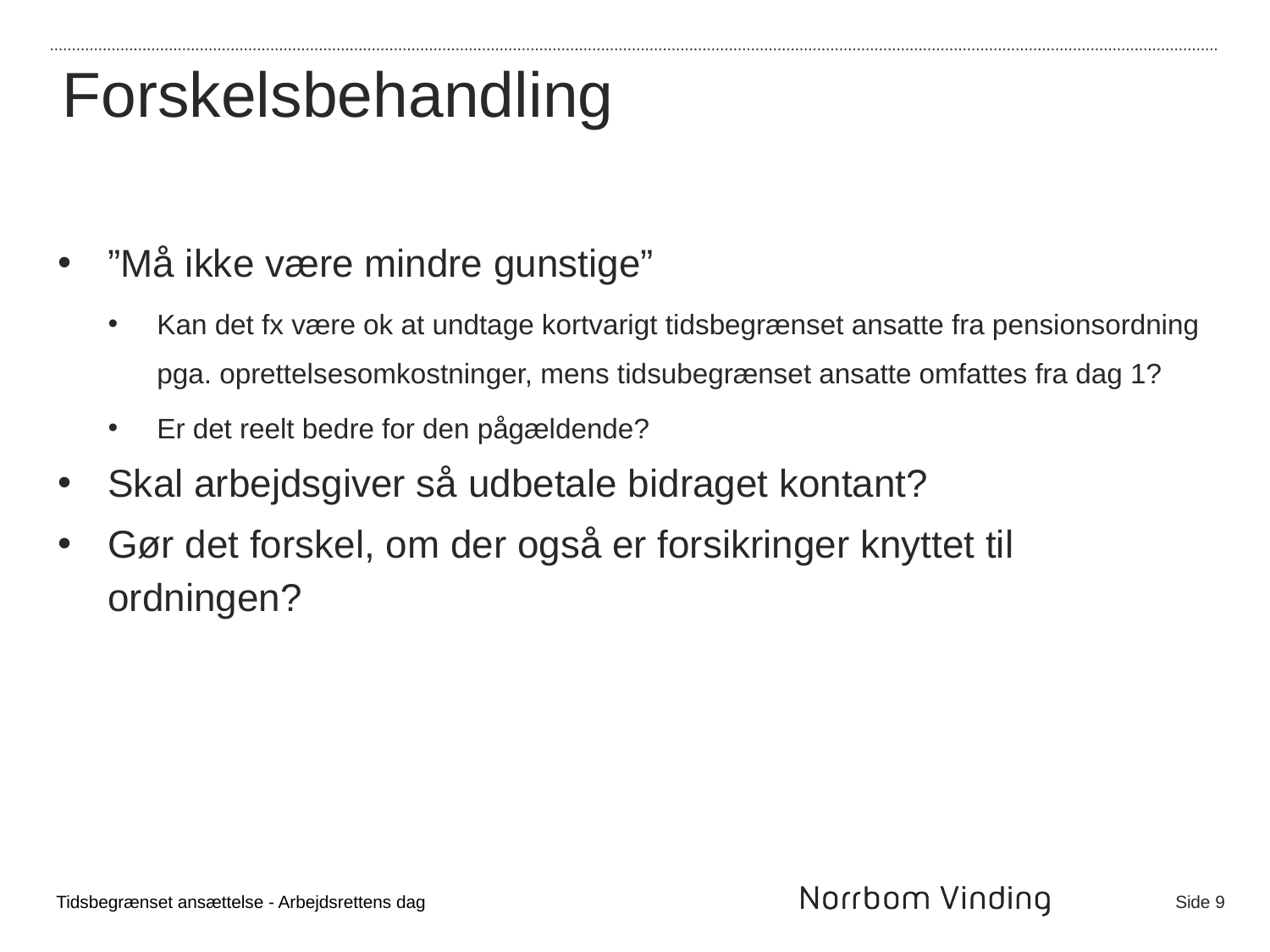

Forskelsbehandling
”Må ikke være mindre gunstige”
Kan det fx være ok at undtage kortvarigt tidsbegrænset ansatte fra pensionsordning pga. oprettelsesomkostninger, mens tidsubegrænset ansatte omfattes fra dag 1?
Er det reelt bedre for den pågældende?
Skal arbejdsgiver så udbetale bidraget kontant?
Gør det forskel, om der også er forsikringer knyttet til ordningen?

Tidsbegrænset ansættelse - Arbejdsrettens dag